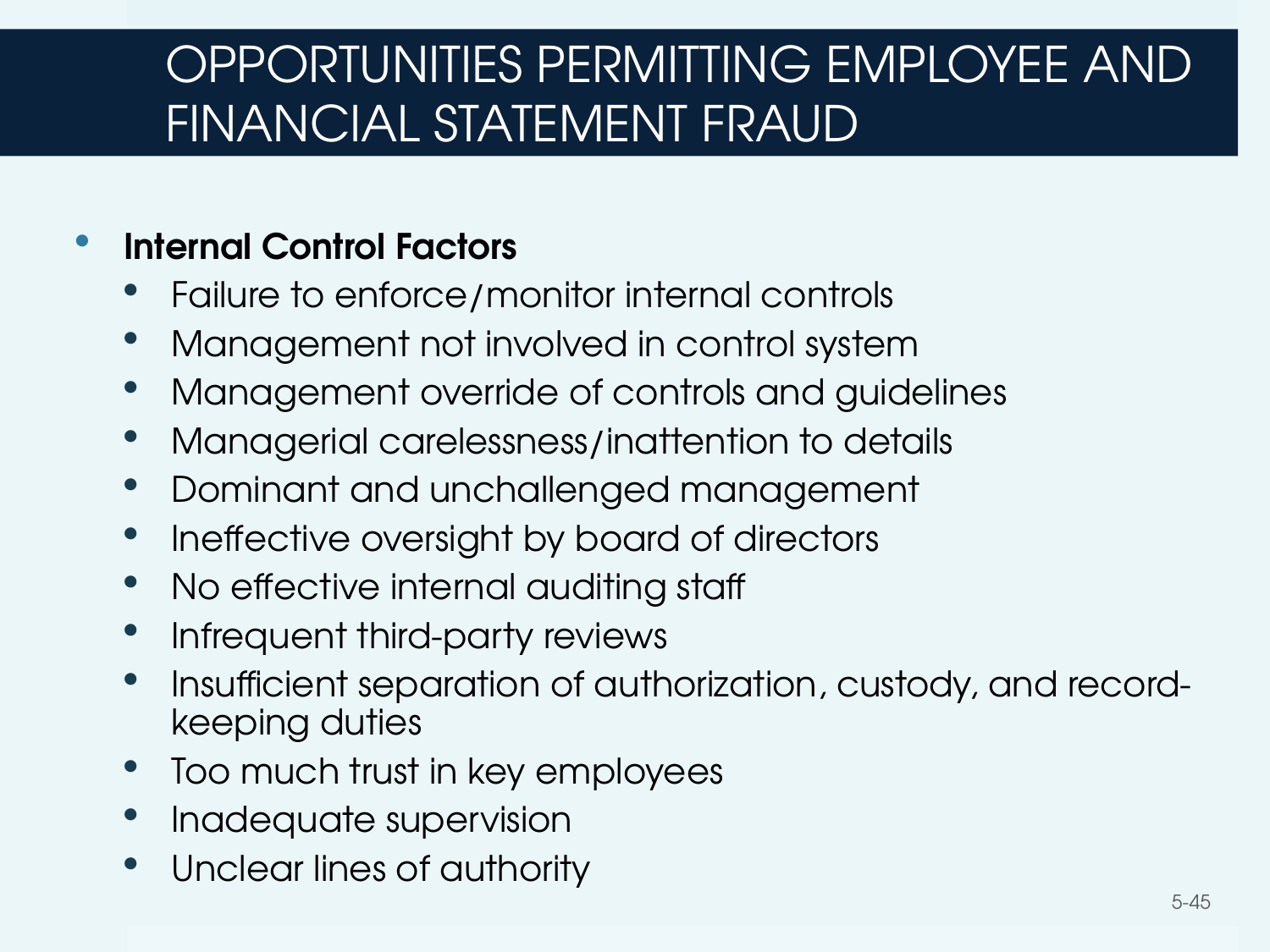

# OPPORTUNITIES PERMITTING EMPLOYEE AND FINANCIAL STATEMENT FRAUD
Internal Control Factors
Failure to enforce/monitor internal controls
Management not involved in control system
Management override of controls and guidelines
Managerial carelessness/inattention to details
Dominant and unchallenged management
Ineffective oversight by board of directors
No effective internal auditing staff
Infrequent third-party reviews
Insufficient separation of authorization, custody, and record-keeping duties
Too much trust in key employees
Inadequate supervision
Unclear lines of authority
5-45